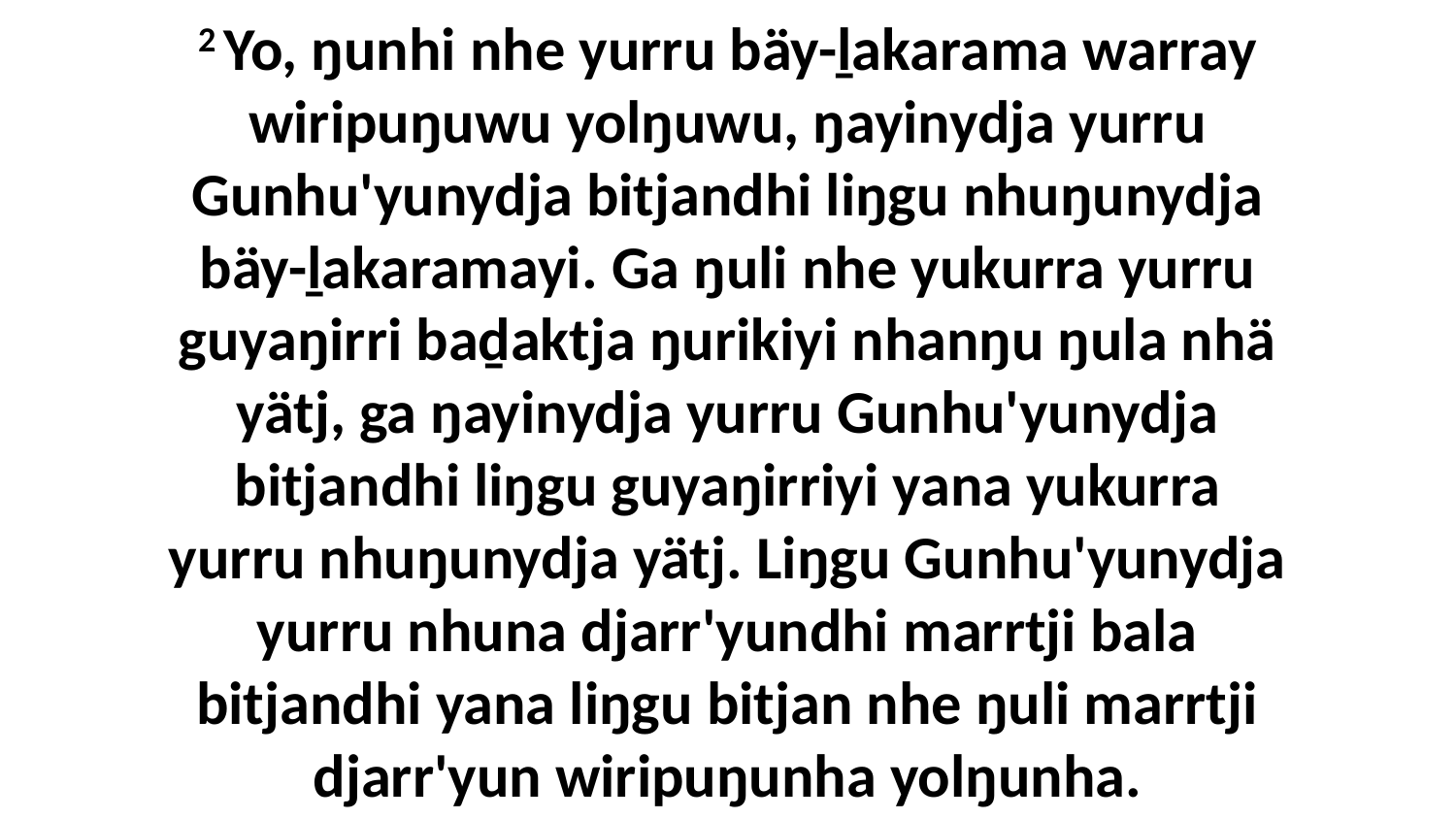

2 Yo, ŋunhi nhe yurru bäy-ḻakarama warray wiripuŋuwu yolŋuwu, ŋayinydja yurru Gunhu'yunydja bitjandhi liŋgu nhuŋunydja bäy-ḻakaramayi. Ga ŋuli nhe yukurra yurru guyaŋirri baḏaktja ŋurikiyi nhanŋu ŋula nhä yätj, ga ŋayinydja yurru Gunhu'yunydja bitjandhi liŋgu guyaŋirriyi yana yukurra yurru nhuŋunydja yätj. Liŋgu Gunhu'yunydja yurru nhuna djarr'yundhi marrtji bala bitjandhi yana liŋgu bitjan nhe ŋuli marrtji djarr'yun wiripuŋunha yolŋunha.